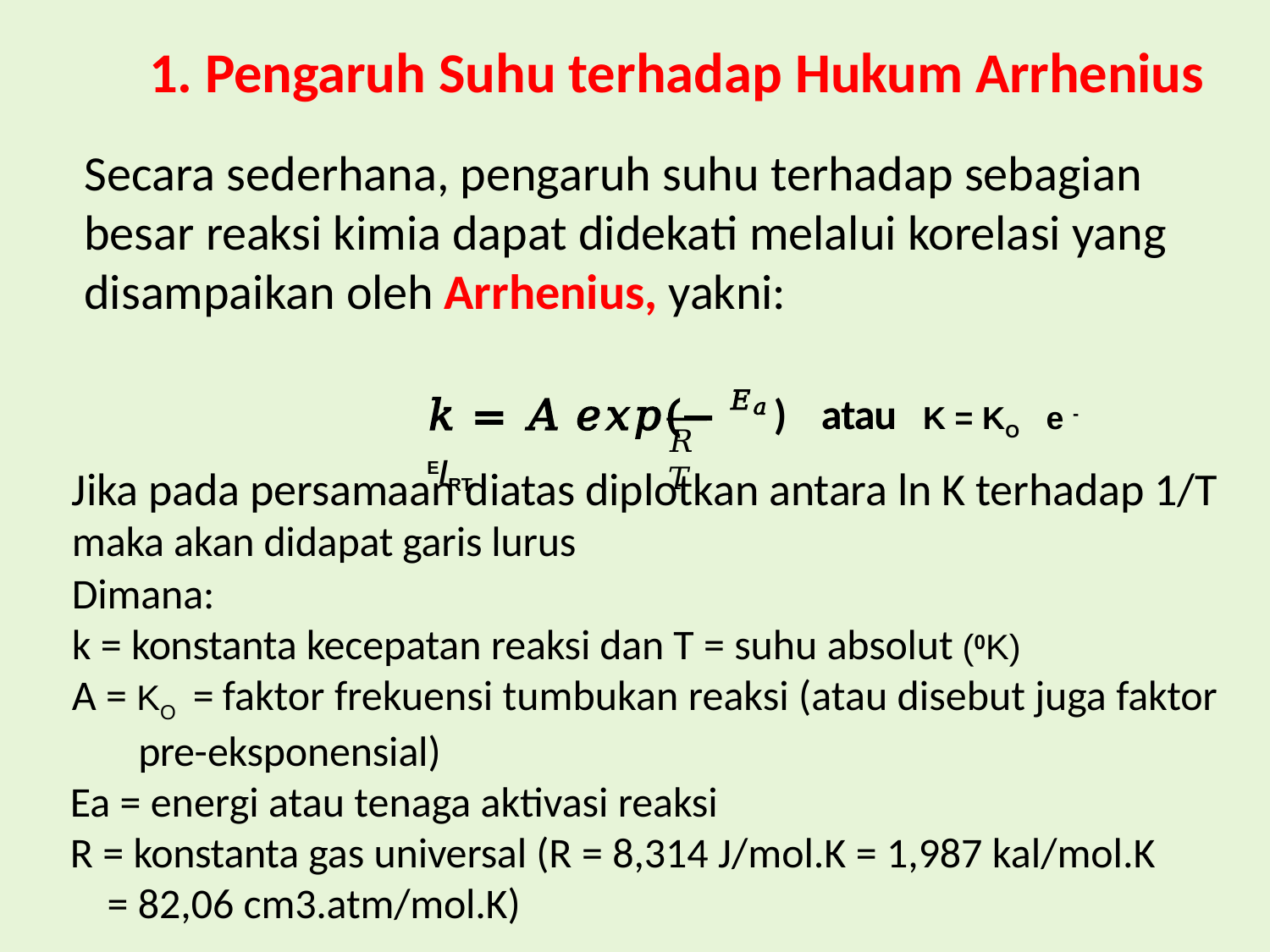

# 1. Pengaruh Suhu terhadap Hukum Arrhenius
Secara sederhana, pengaruh suhu terhadap sebagian besar reaksi kimia dapat didekati melalui korelasi yang disampaikan oleh Arrhenius, yakni:
𝑘 = 𝐴 𝑒𝑥𝑝(− 𝐸𝑎 )    atau   K = KO   e -  E/RT

𝑅𝑇
Jika pada persamaan diatas diplotkan antara ln K terhadap 1/T maka akan didapat garis lurus
Dimana:
k = konstanta kecepatan reaksi dan T = suhu absolut (0K)
A = KO  = faktor frekuensi tumbukan reaksi (atau disebut juga faktor pre-eksponensial)
Ea = energi atau tenaga aktivasi reaksi
R = konstanta gas universal (R = 8,314 J/mol.K = 1,987 kal/mol.K
    = 82,06 cm3.atm/mol.K)